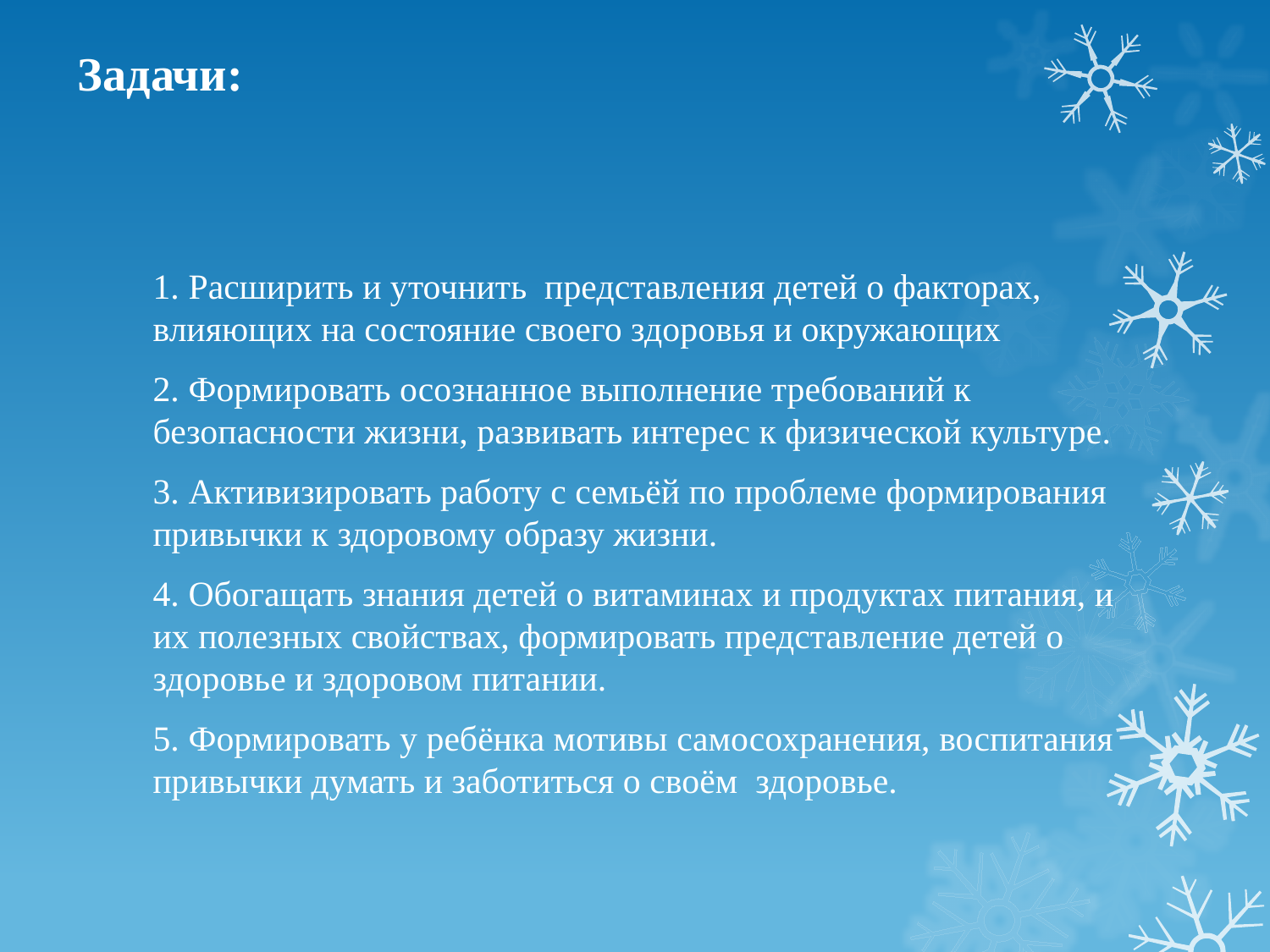

# Задачи:
1. Расширить и уточнить  представления детей о факторах, влияющих на состояние своего здоровья и окружающих
2. Формировать осознанное выполнение требований к безопасности жизни, развивать интерес к физической культуре.
3. Активизировать работу с семьёй по проблеме формирования привычки к здоровому образу жизни.
4. Обогащать знания детей о витаминах и продуктах питания, и их полезных свойствах, формировать представление детей о здоровье и здоровом питании.
5. Формировать у ребёнка мотивы самосохранения, воспитания привычки думать и заботиться о своём  здоровье.